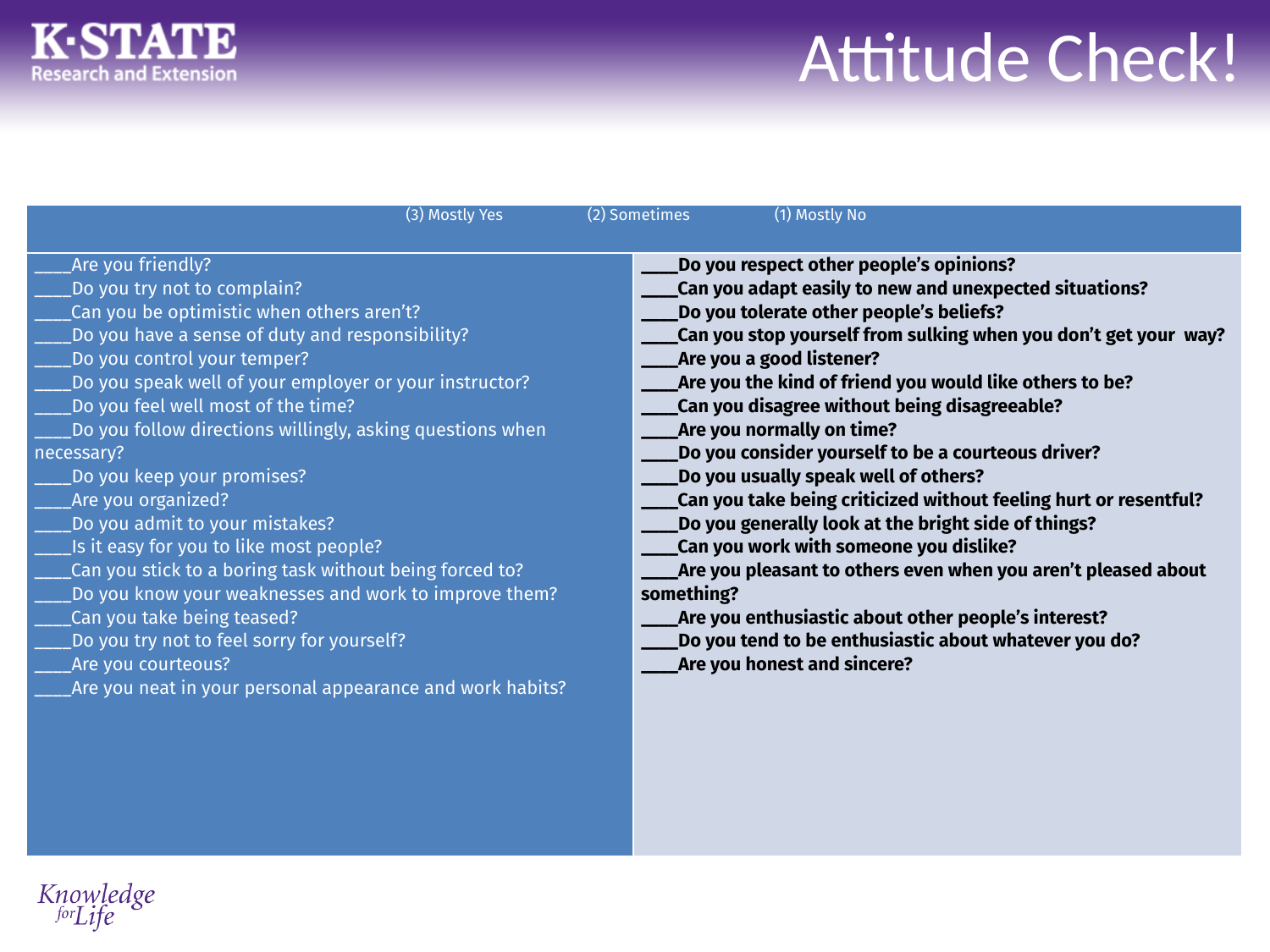

# Attitude Check!
| (3) Mostly Yes (2) Sometimes (1) Mostly No |  |
| --- | --- |
| \_\_\_\_Are you friendly? \_\_\_\_Do you try not to complain? \_\_\_\_Can you be optimistic when others aren’t? \_\_\_\_Do you have a sense of duty and responsibility? \_\_\_\_Do you control your temper? \_\_\_\_Do you speak well of your employer or your instructor? \_\_\_\_Do you feel well most of the time? \_\_\_\_Do you follow directions willingly, asking questions when necessary? \_\_\_\_Do you keep your promises? \_\_\_\_Are you organized? \_\_\_\_Do you admit to your mistakes? \_\_\_\_Is it easy for you to like most people? \_\_\_\_Can you stick to a boring task without being forced to? \_\_\_\_Do you know your weaknesses and work to improve them? \_\_\_\_Can you take being teased? \_\_\_\_Do you try not to feel sorry for yourself? \_\_\_\_Are you courteous? \_\_\_\_Are you neat in your personal appearance and work habits? | \_\_\_\_Do you respect other people’s opinions? \_\_\_\_Can you adapt easily to new and unexpected situations? \_\_\_\_Do you tolerate other people’s beliefs? \_\_\_\_Can you stop yourself from sulking when you don’t get your way? \_\_\_\_Are you a good listener? \_\_\_\_Are you the kind of friend you would like others to be? \_\_\_\_Can you disagree without being disagreeable? \_\_\_\_Are you normally on time? \_\_\_\_Do you consider yourself to be a courteous driver? \_\_\_\_Do you usually speak well of others? \_\_\_\_Can you take being criticized without feeling hurt or resentful? \_\_\_\_Do you generally look at the bright side of things? \_\_\_\_Can you work with someone you dislike? \_\_\_\_Are you pleasant to others even when you aren’t pleased about something? \_\_\_\_Are you enthusiastic about other people’s interest? \_\_\_\_Do you tend to be enthusiastic about whatever you do? \_\_\_\_Are you honest and sincere? |